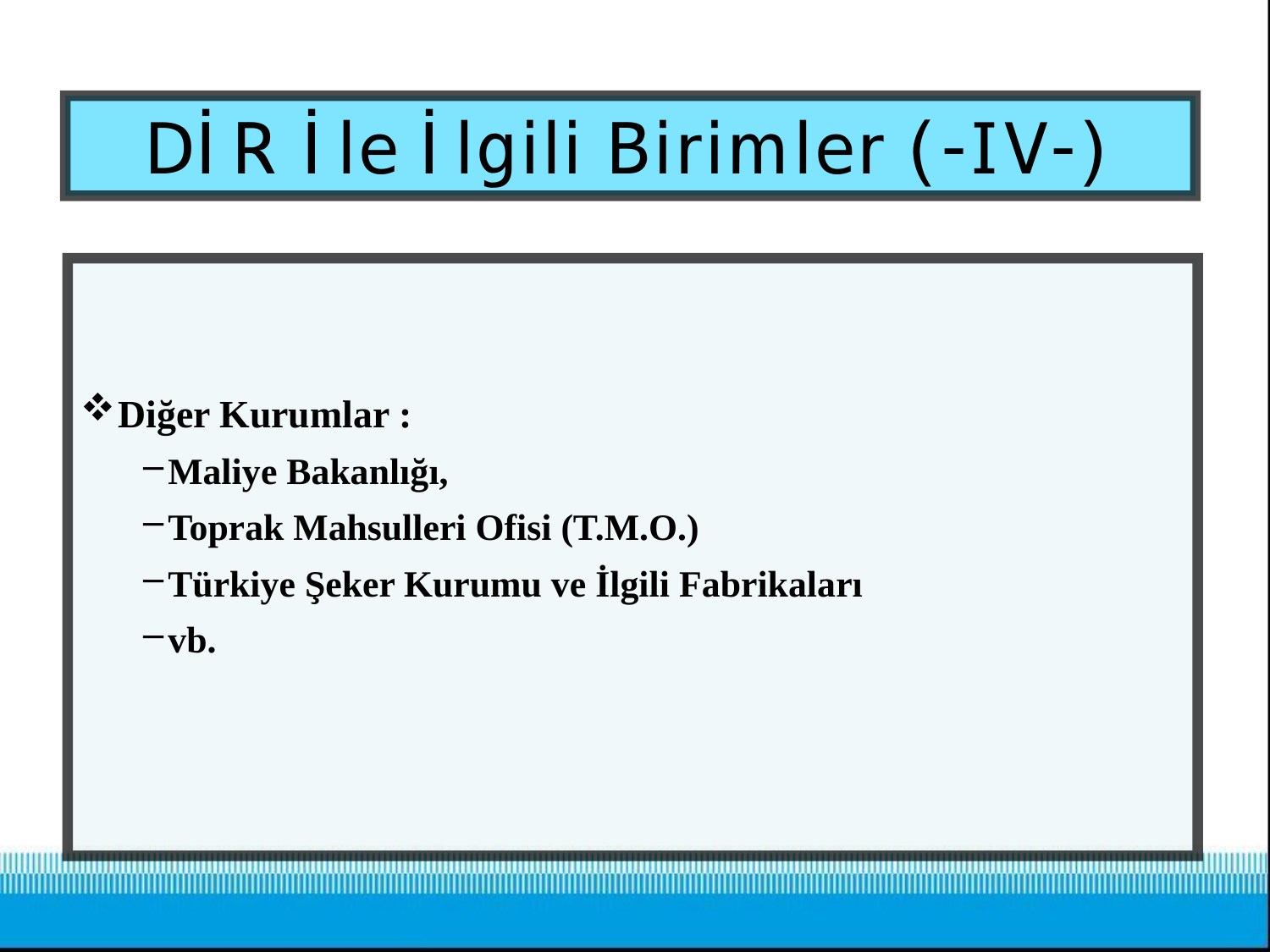

# DİR İle İlgili Birimler (-IV-)
Diğer Kurumlar :
Maliye Bakanlığı,
Toprak Mahsulleri Ofisi (T.M.O.)
Türkiye Şeker Kurumu ve İlgili Fabrikaları
vb.